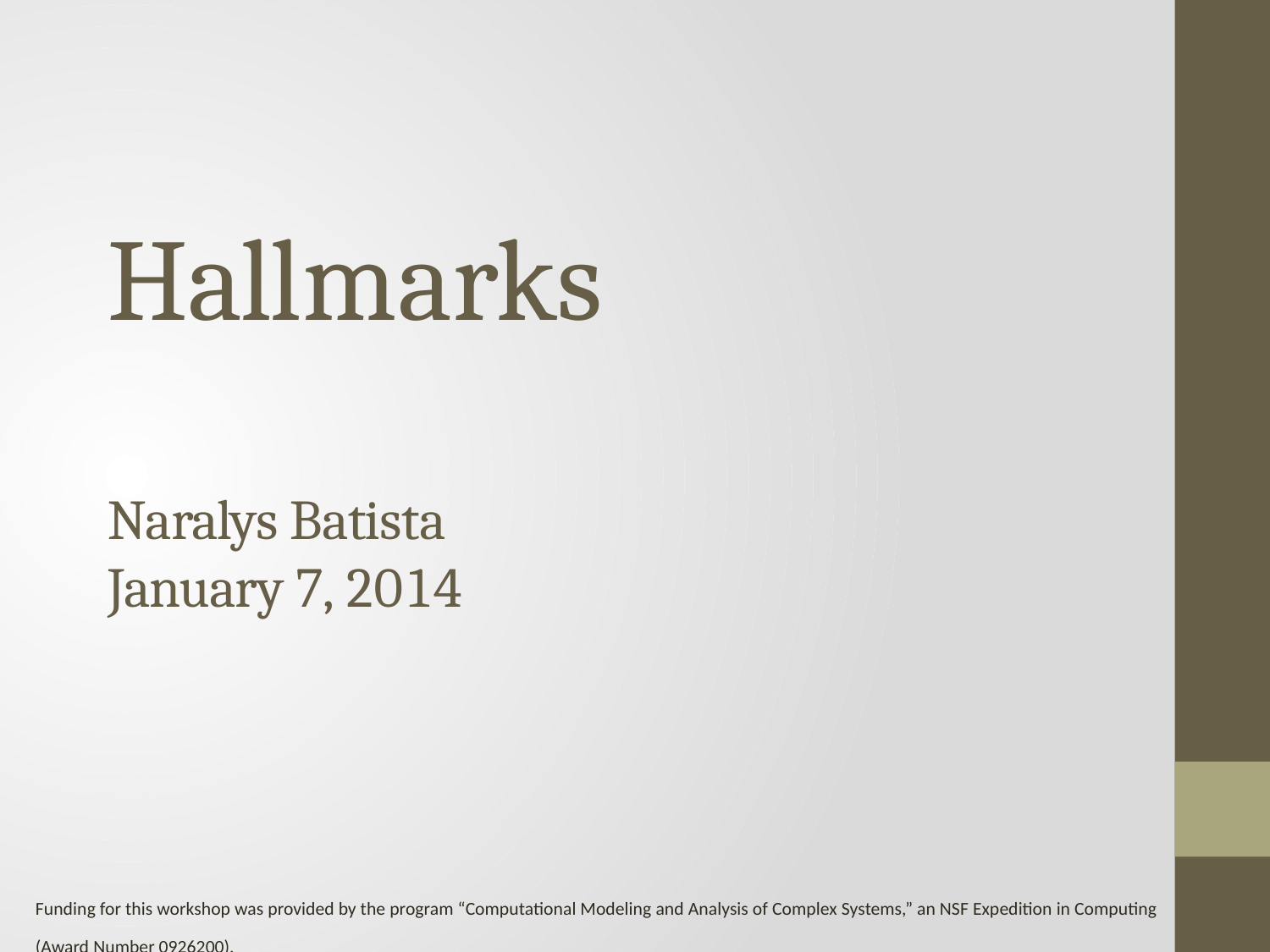

# Hallmarks Naralys Batista January 7, 2014

Funding for this workshop was provided by the program “Computational Modeling and Analysis of Complex Systems,” an NSF Expedition in Computing (Award Number 0926200).